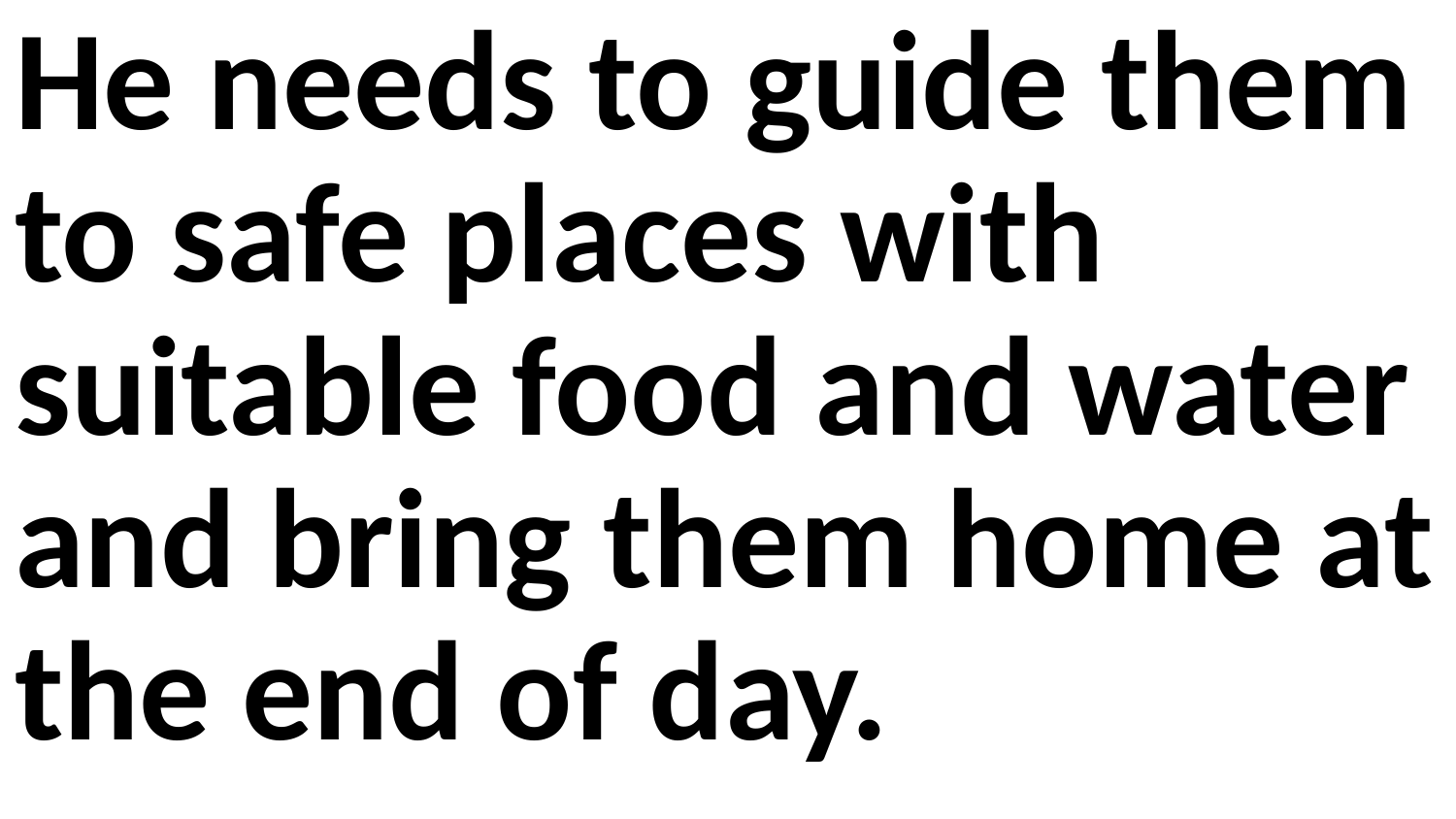

He needs to guide them to safe places with suitable food and water and bring them home at the end of day.